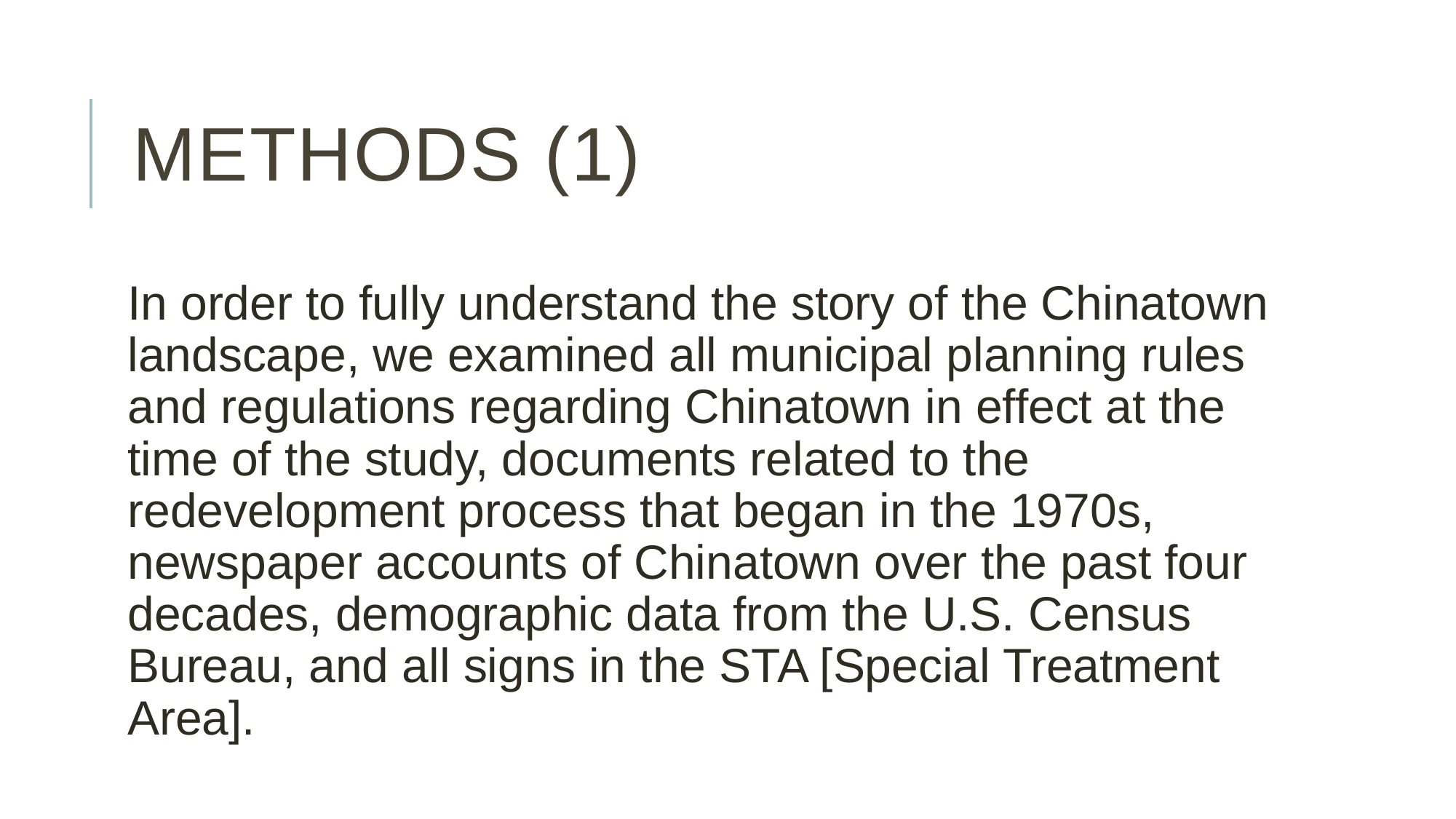

# Methods (1)
In order to fully understand the story of the Chinatown landscape, we examined all municipal planning rules and regulations regarding Chinatown in effect at the time of the study, documents related to the redevelopment process that began in the 1970s, newspaper accounts of Chinatown over the past four decades, demographic data from the U.S. Census Bureau, and all signs in the STA [Special Treatment Area].